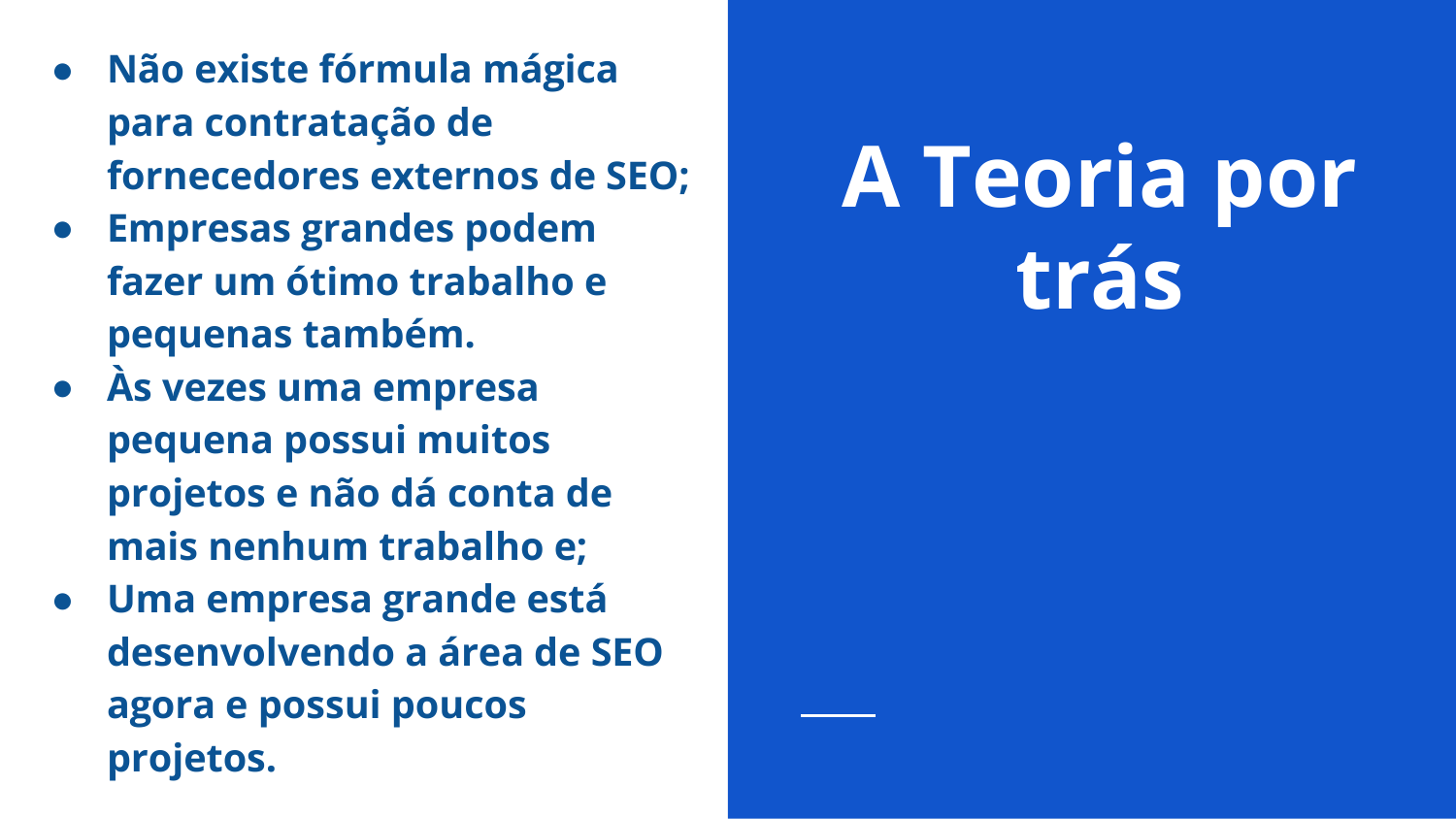

Não existe fórmula mágica para contratação de fornecedores externos de SEO;
Empresas grandes podem fazer um ótimo trabalho e pequenas também.
Às vezes uma empresa pequena possui muitos projetos e não dá conta de mais nenhum trabalho e;
Uma empresa grande está desenvolvendo a área de SEO agora e possui poucos projetos.
# A Teoria por trás